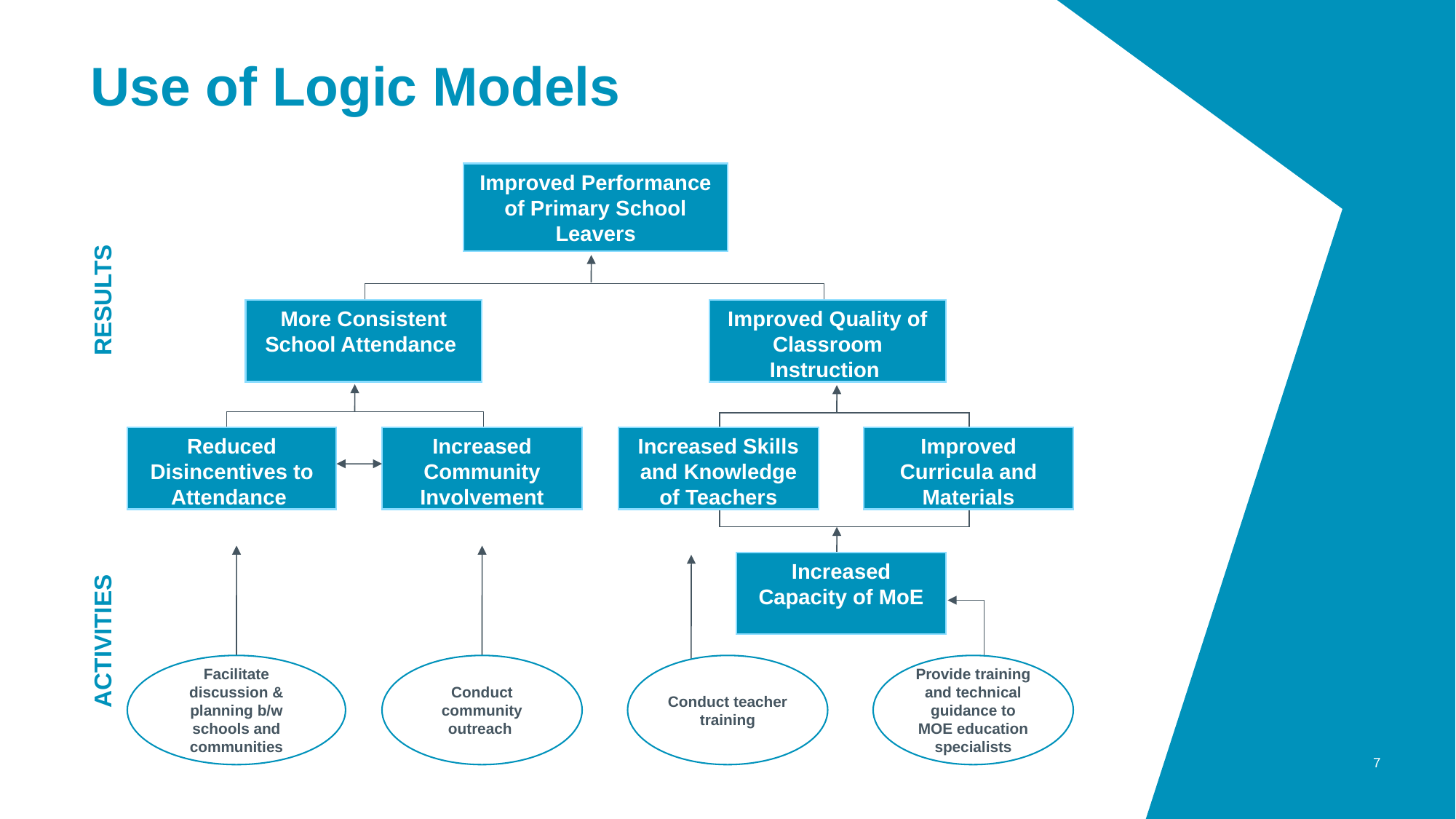

# Use of Logic Models
Improved Performance of Primary School Leavers

RESULTS

More Consistent School Attendance
Improved Quality of Classroom Instruction

Reduced Disincentives to Attendance
Increased Community Involvement
Increased Skills and Knowledge of Teachers
Improved Curricula and Materials

Increased Capacity of MoE

ACTIVITIES
Facilitate discussion & planning b/w schools and communities
Conduct community outreach
Conduct teacher training
Provide training and technical guidance to MOE education specialists

7